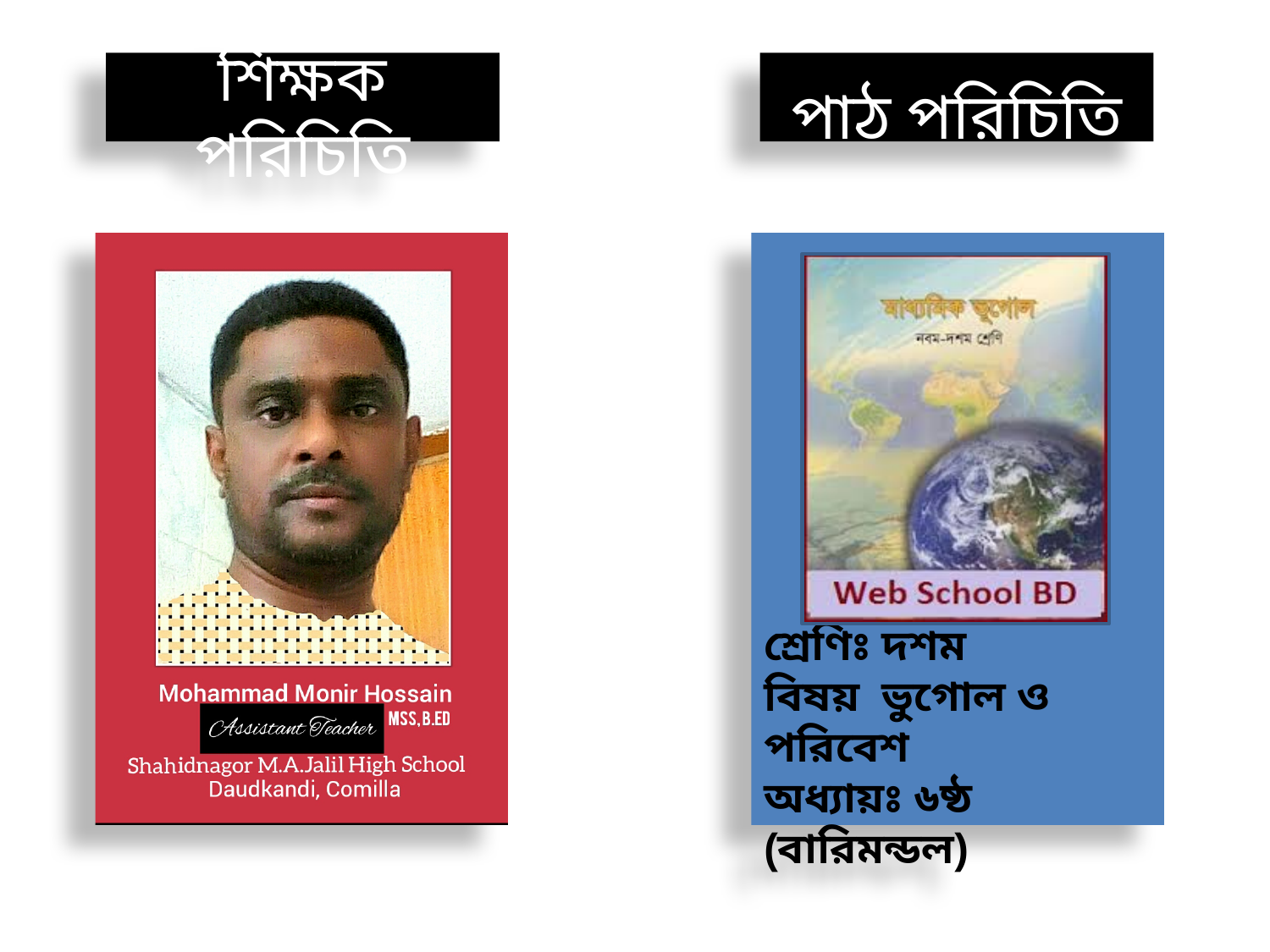

শিক্ষক পরিচিতি

পাঠ পরিচিতি

শ্রেণিঃ দশম
বিষয়  ভুগোল ও পরিবেশ
অধ্যায়ঃ ৬ষ্ঠ (বারিমন্ডল)